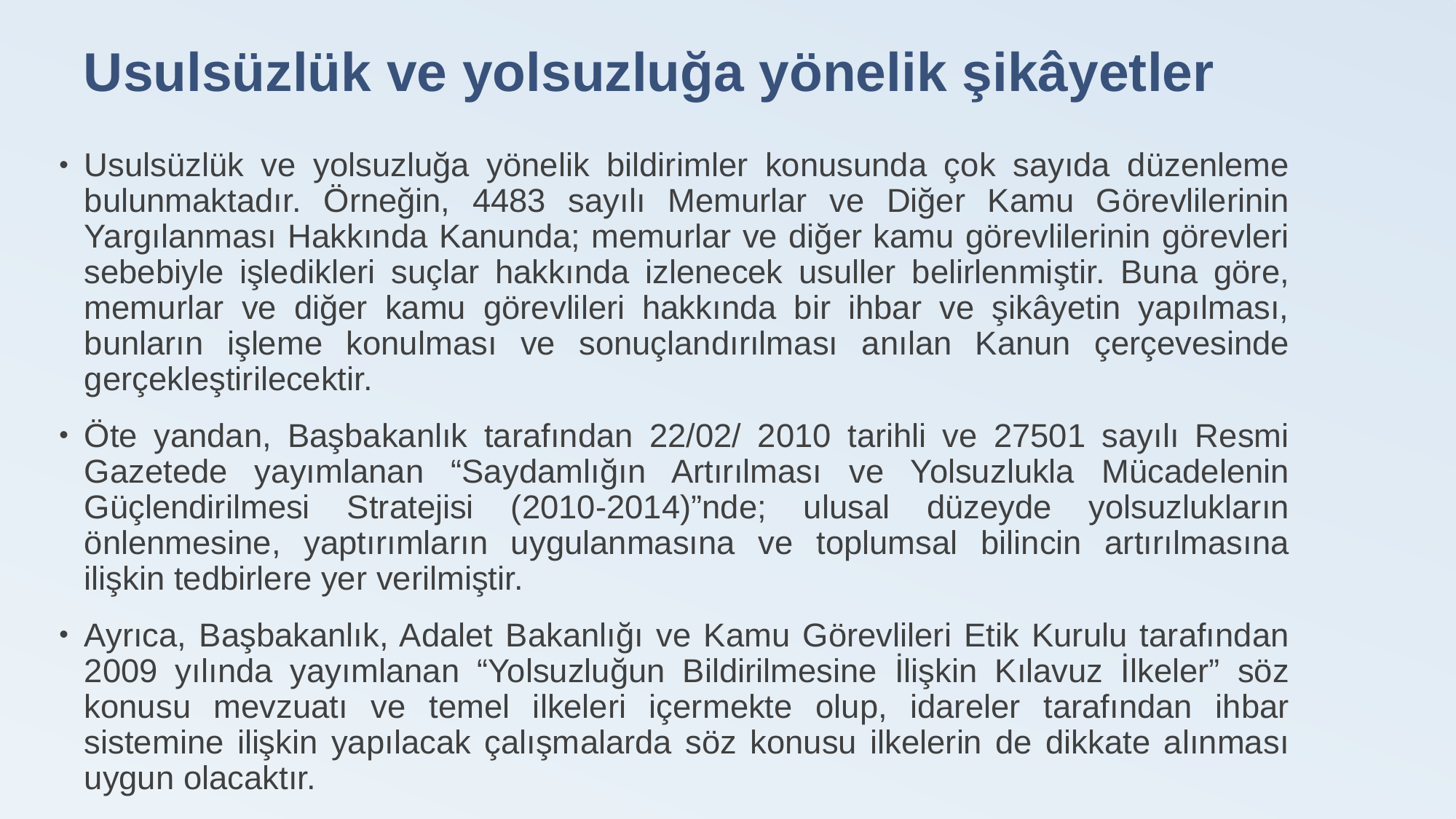

# Usulsüzlük ve yolsuzluğa yönelik şikâyetler
Usulsüzlük ve yolsuzluğa yönelik bildirimler konusunda çok sayıda düzenleme bulunmaktadır. Örneğin, 4483 sayılı Memurlar ve Diğer Kamu Görevlilerinin Yargılanması Hakkında Kanunda; memurlar ve diğer kamu görevlilerinin görevleri sebebiyle işledikleri suçlar hakkında izlenecek usuller belirlenmiştir. Buna göre, memurlar ve diğer kamu görevlileri hakkında bir ihbar ve şikâyetin yapılması, bunların işleme konulması ve sonuçlandırılması anılan Kanun çerçevesinde gerçekleştirilecektir.
Öte yandan, Başbakanlık tarafından 22/02/ 2010 tarihli ve 27501 sayılı Resmi Gazetede yayımlanan “Saydamlığın Artırılması ve Yolsuzlukla Mücadelenin Güçlendirilmesi Stratejisi (2010-2014)”nde; ulusal düzeyde yolsuzlukların önlenmesine, yaptırımların uygulanmasına ve toplumsal bilincin artırılmasına ilişkin tedbirlere yer verilmiştir.
Ayrıca, Başbakanlık, Adalet Bakanlığı ve Kamu Görevlileri Etik Kurulu tarafından 2009 yılında yayımlanan “Yolsuzluğun Bildirilmesine İlişkin Kılavuz İlkeler” söz konusu mevzuatı ve temel ilkeleri içermekte olup, idareler tarafından ihbar sistemine ilişkin yapılacak çalışmalarda söz konusu ilkelerin de dikkate alınması uygun olacaktır.